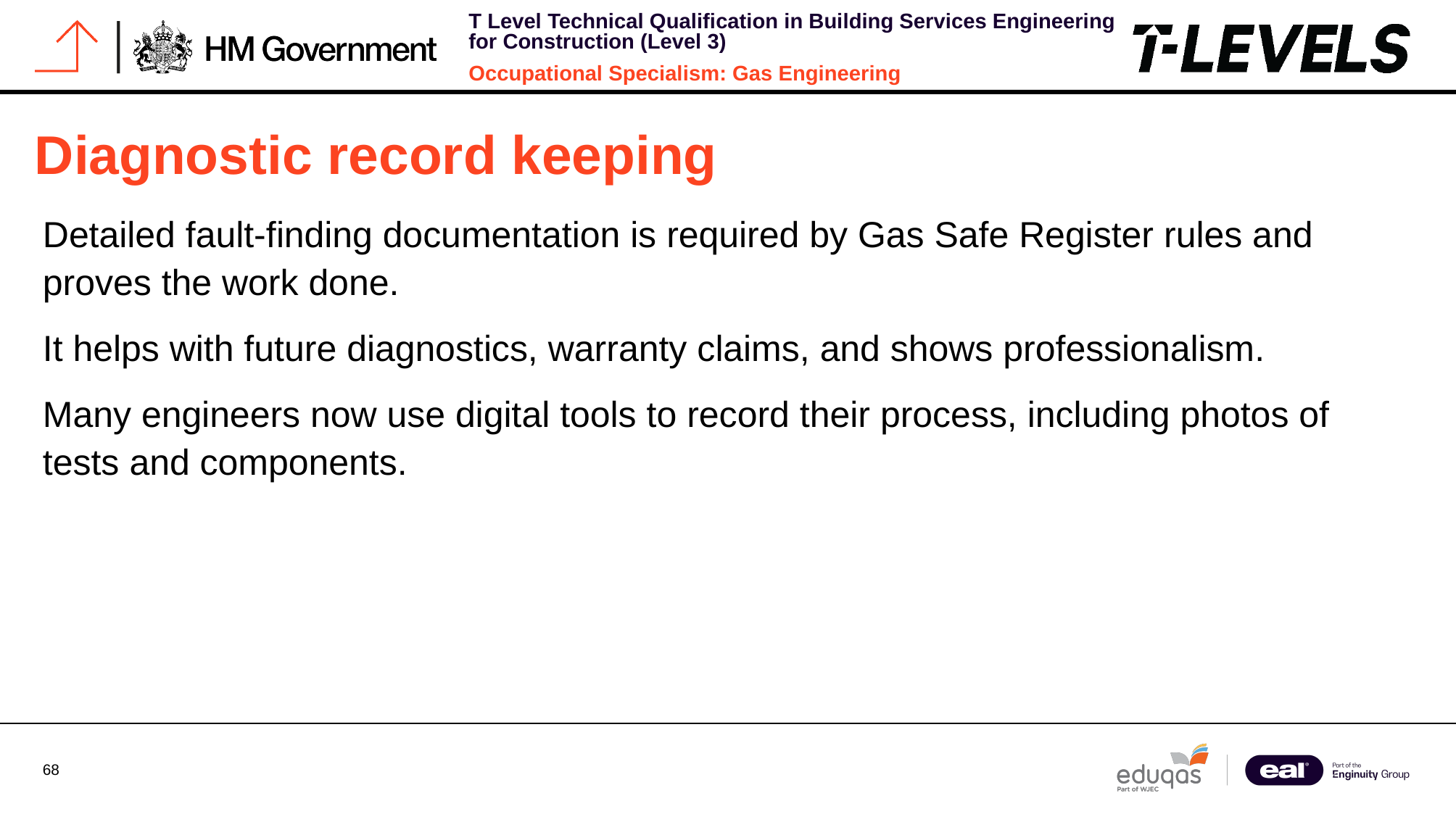

# Diagnostic record keeping
Detailed fault-finding documentation is required by Gas Safe Register rules and proves the work done.
It helps with future diagnostics, warranty claims, and shows professionalism.
Many engineers now use digital tools to record their process, including photos of tests and components.